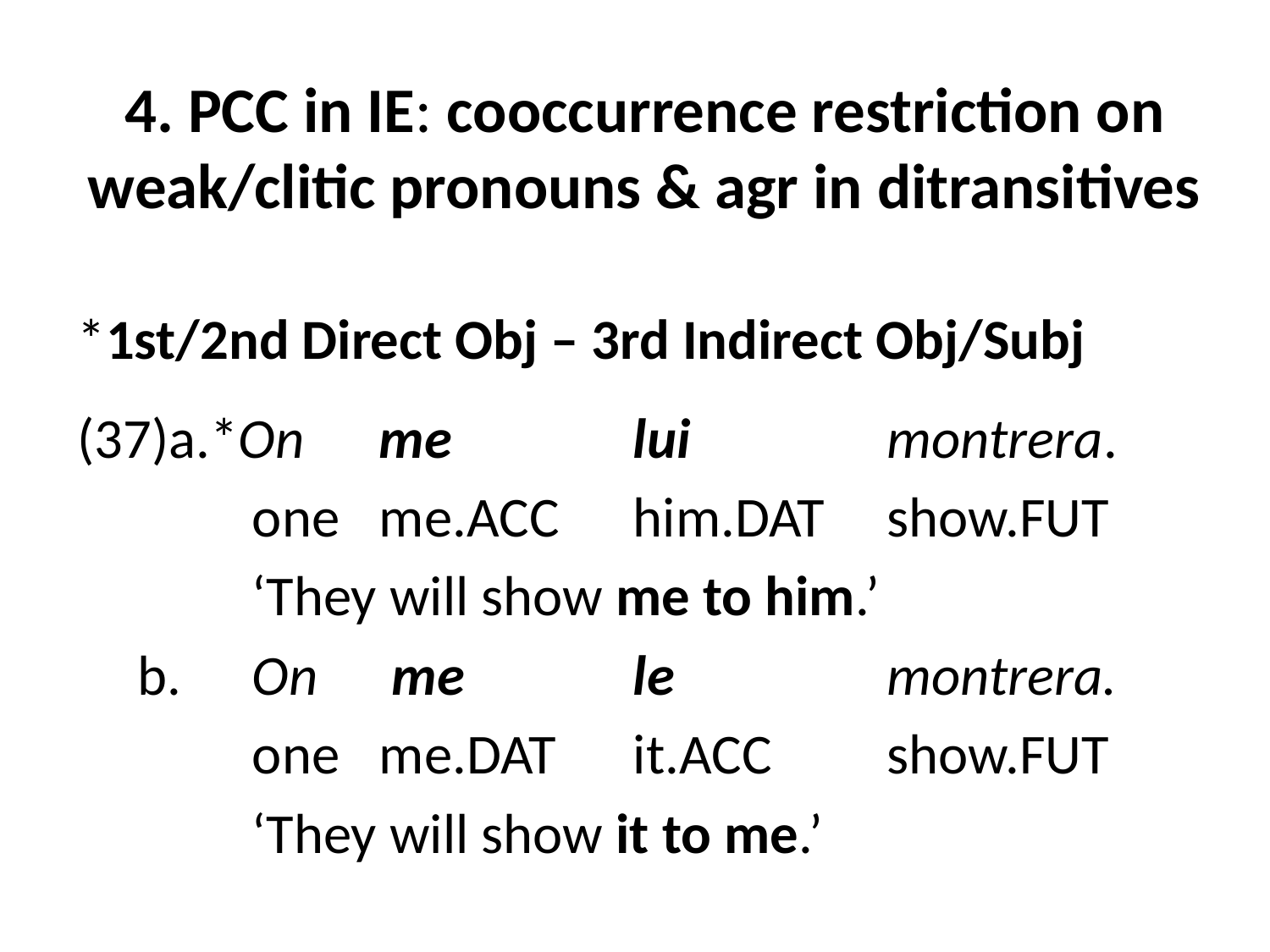

# 4. PCC in IE: cooccurrence restriction on weak/clitic pronouns & agr in ditransitives
*1st/2nd Direct Obj – 3rd Indirect Obj/Subj

(37)a.*On 	me 		lui 	  	montrera.
		one 	me.ACC 	him.DAT  	show.FUT
		‘They will show me to him.’
	 b. 	On  	 me 		le 		montrera.
		one   	me.DAT 	it.ACC 	show.FUT
		‘They will show it to me.’